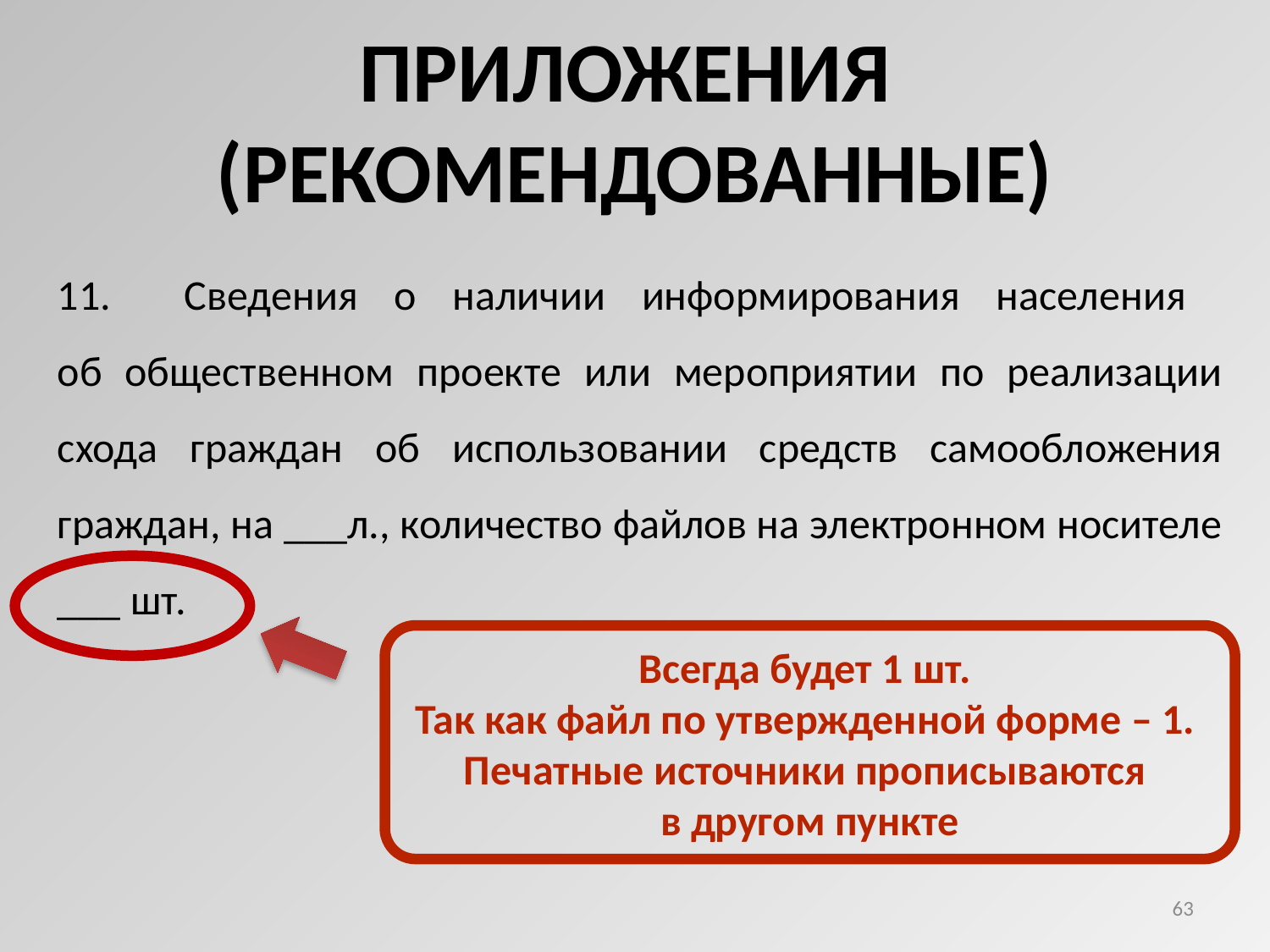

ПРИЛОЖЕНИЯ
(РЕКОМЕНДОВАННЫЕ)
11.	Сведения о наличии информирования населения
об общественном проекте или мероприятии по реализации схода граждан об использовании средств самообложения граждан, на ___л., количество файлов на электронном носителе ___ шт.

Всегда будет 1 шт.
Так как файл по утвержденной форме – 1.
Печатные источники прописываются
в другом пункте
63